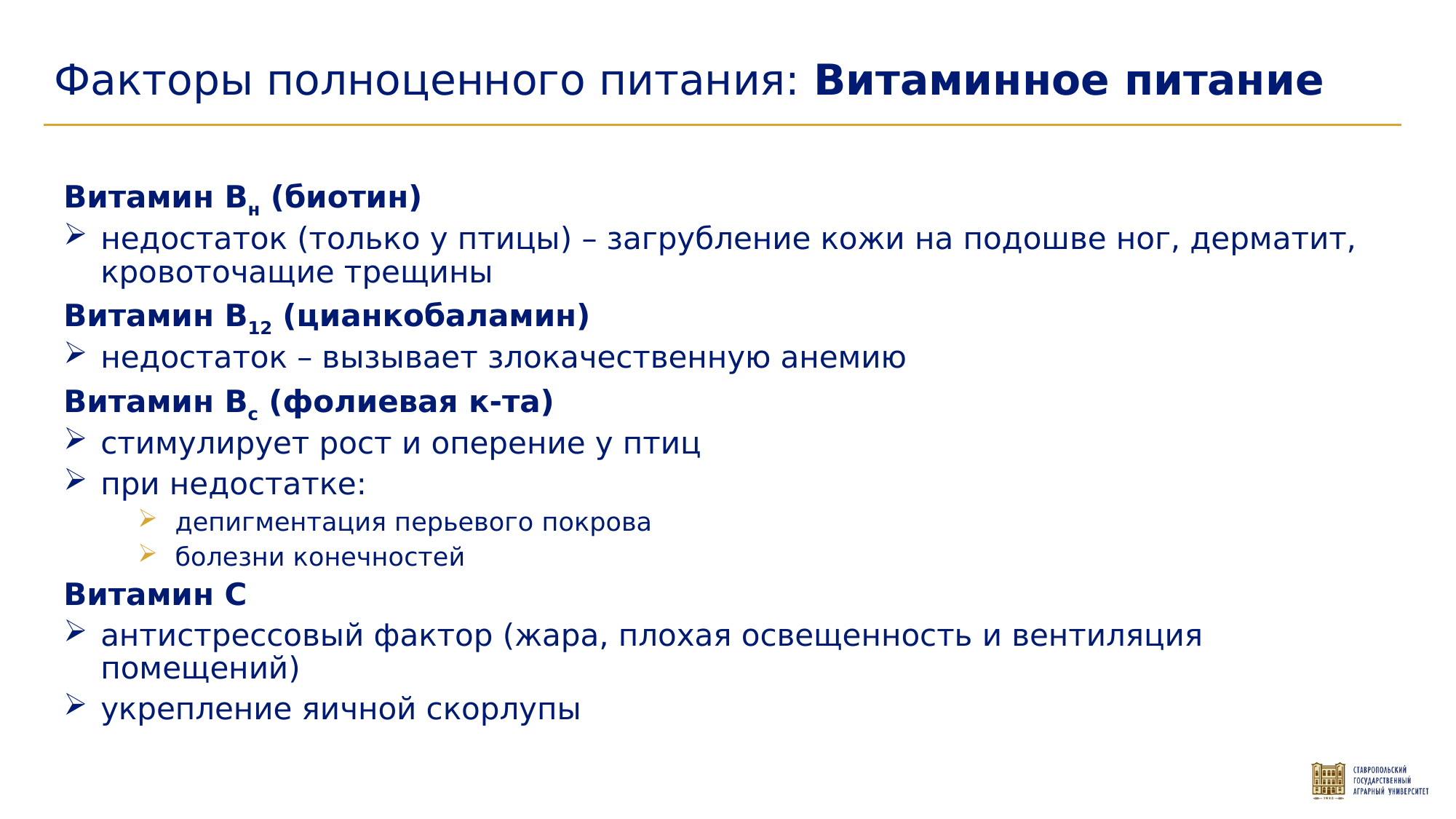

Факторы полноценного питания: Витаминное питание
Витамин Вн (биотин)
недостаток (только у птицы) – загрубление кожи на подошве ног, дерматит, кровоточащие трещины
Витамин В12 (цианкобаламин)
недостаток – вызывает злокачественную анемию
Витамин Вс (фолиевая к-та)
стимулирует рост и оперение у птиц
при недостатке:
депигментация перьевого покрова
болезни конечностей
Витамин С
антистрессовый фактор (жара, плохая освещенность и вентиляция помещений)
укрепление яичной скорлупы